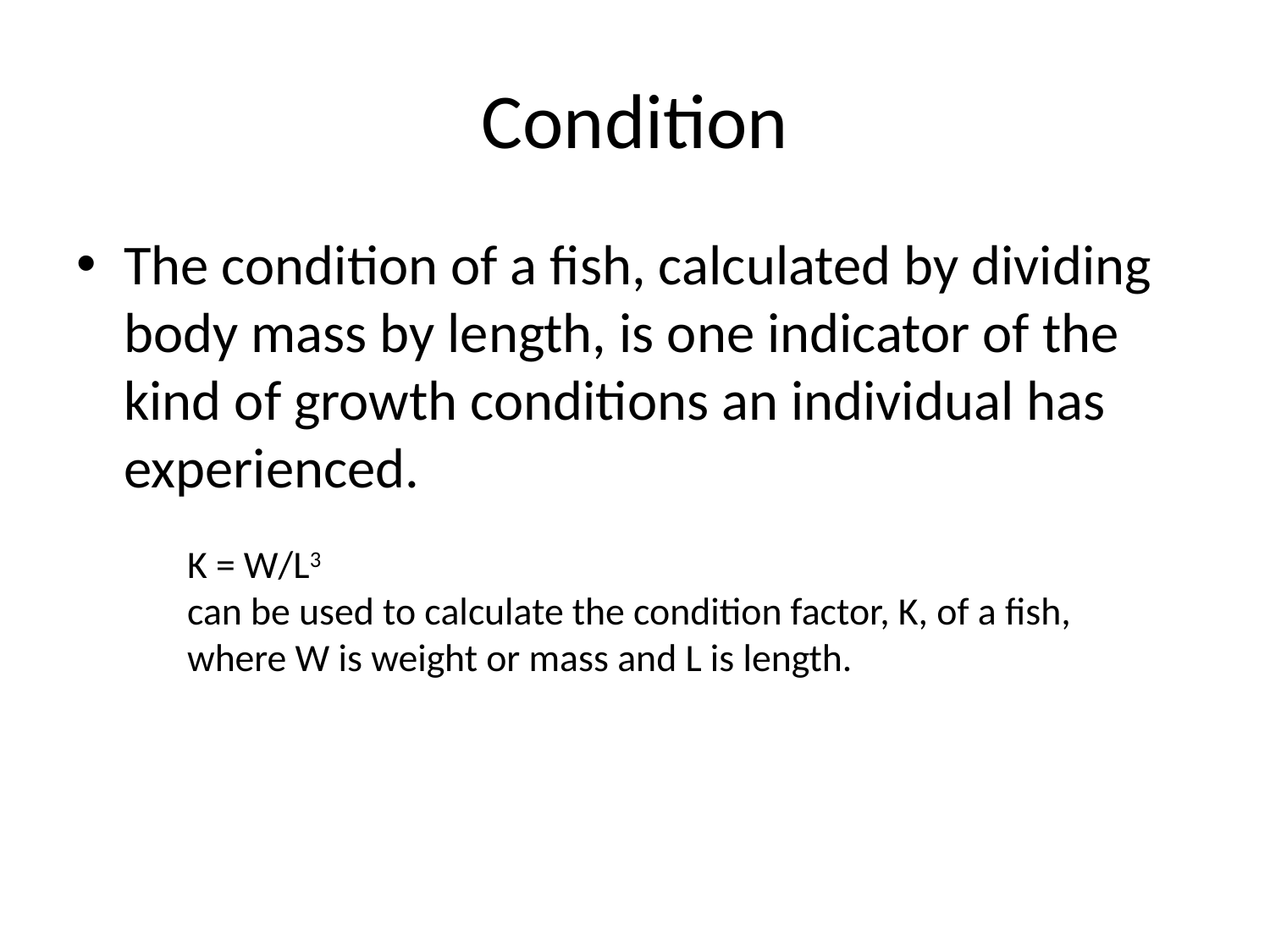

# Condition
The condition of a fish, calculated by dividing body mass by length, is one indicator of the kind of growth conditions an individual has experienced.
K = W/L3
can be used to calculate the condition factor, K, of a fish,
where W is weight or mass and L is length.